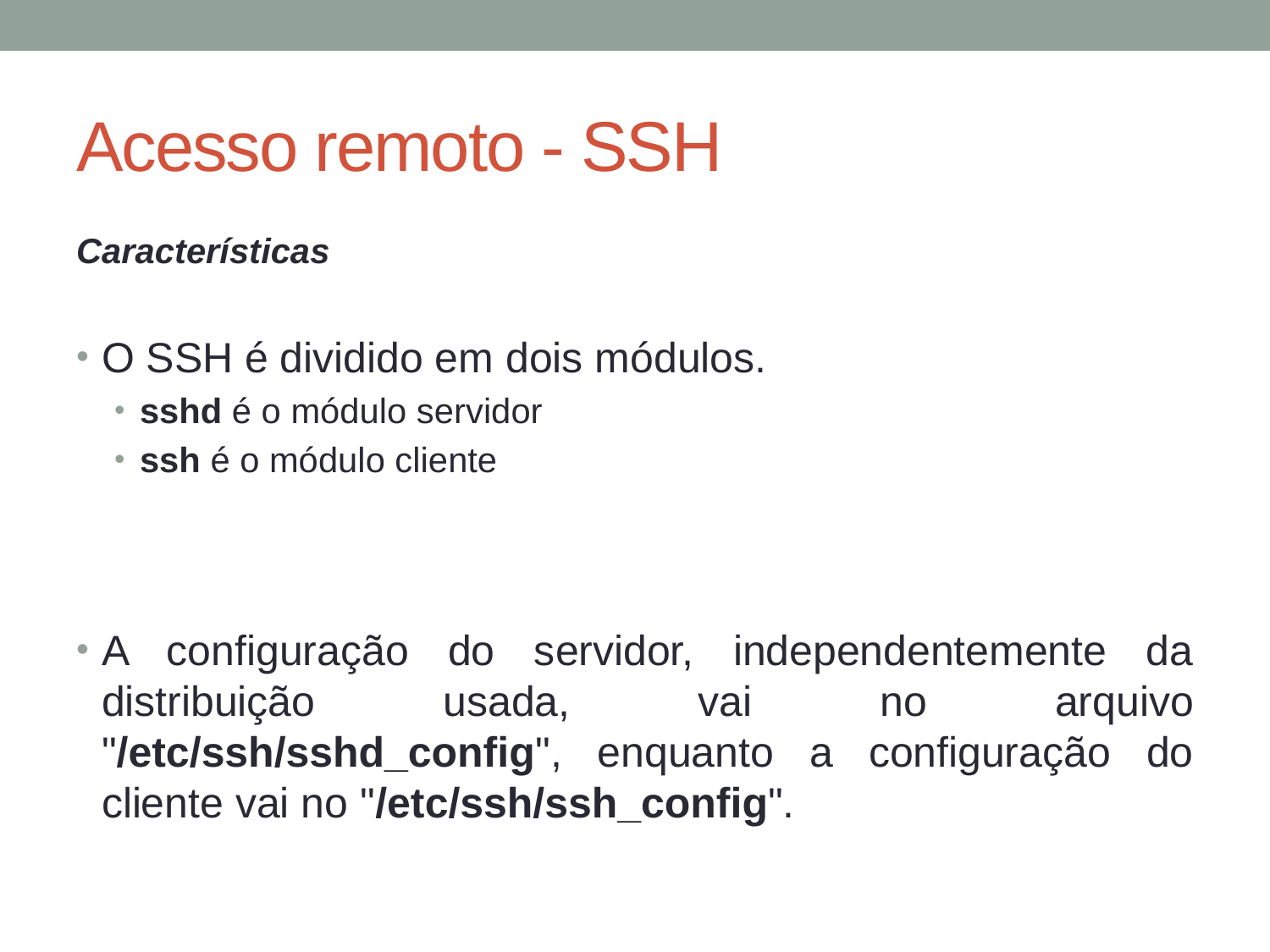

# Acesso remoto - SSH
Características

O SSH é dividido em dois módulos.
sshd é o módulo servidor
ssh é o módulo cliente

A configuração do servidor, independentemente da distribuição usada, vai no arquivo "/etc/ssh/sshd_config", enquanto a configuração do cliente vai no "/etc/ssh/ssh_config".